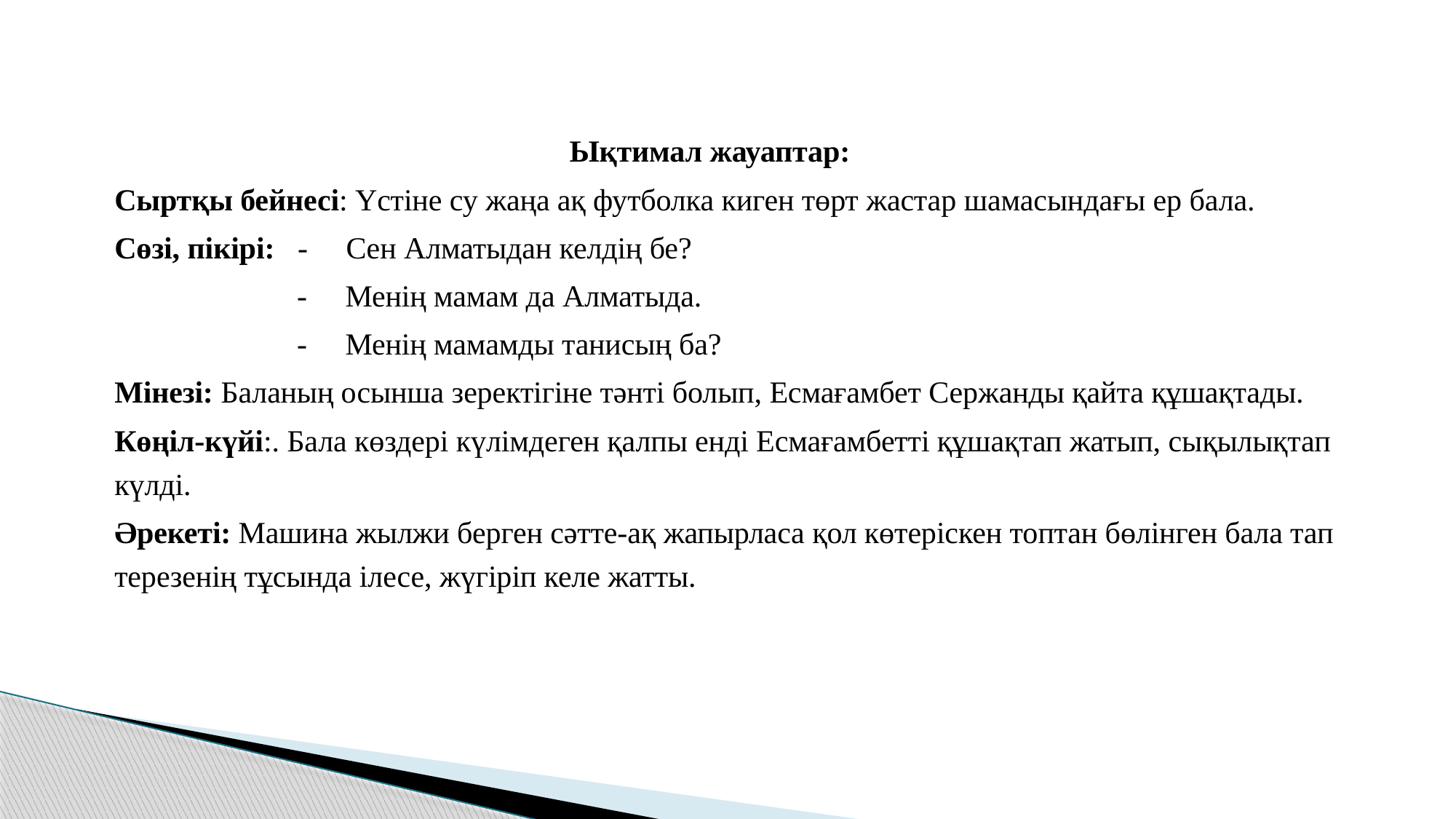

Ықтимал жауаптар:
	Сыртқы бейнесі: Үстіне су жаңа ақ футболка киген төрт жастар шамасындағы ер бала.
	Сөзі, пікірі:   -     Сен Алматыдан келдің бе?
                            -     Менің мамам да Алматыда.
                            -     Менің мамамды танисың ба?
	Мінезі: Баланың осынша зеректігіне тәнті болып, Есмағамбет Сержанды қайта құшақтады.
	Көңіл-күйі:. Бала көздері күлімдеген қалпы енді Есмағамбетті құшақтап жатып, сықылықтап күлді.
	Әрекеті: Машина жылжи берген сәтте-ақ жапырласа қол көтеріскен топтан бөлінген бала тап терезенің тұсында ілесе, жүгіріп келе жатты.